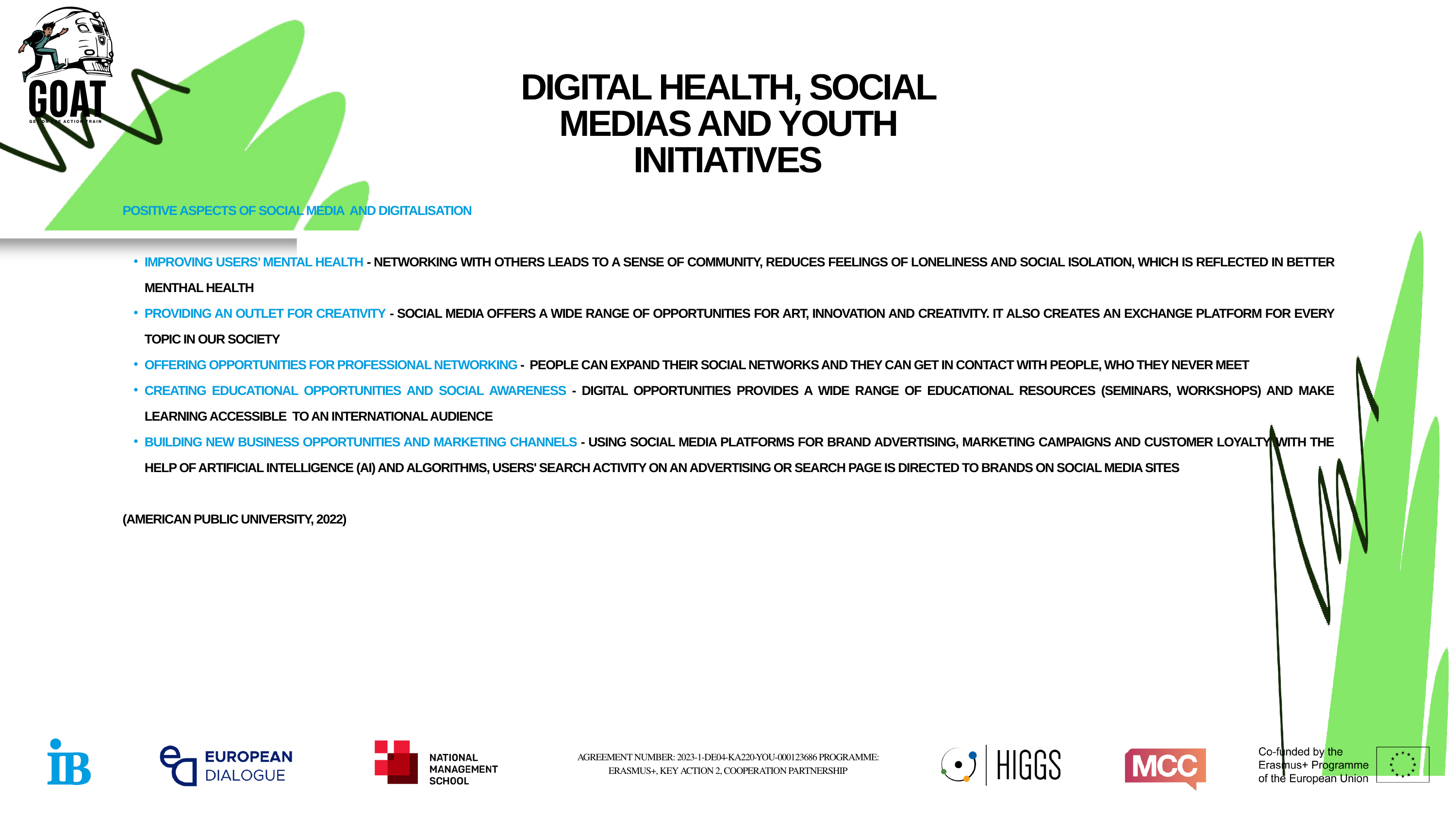

DIGITAL HEALTH, SOCIAL MEDIAS AND YOUTH INITIATIVES
POSITIVE ASPECTS OF SOCIAL MEDIA  AND DIGITALISATION

IMPROVING USERS’ MENTAL HEALTH - NETWORKING WITH OTHERS LEADS TO A SENSE OF COMMUNITY, REDUCES FEELINGS OF LONELINESS AND SOCIAL ISOLATION, WHICH IS REFLECTED IN BETTER MENTHAL HEALTH
PROVIDING AN OUTLET FOR CREATIVITY - SOCIAL MEDIA OFFERS A WIDE RANGE OF OPPORTUNITIES FOR ART, INNOVATION AND CREATIVITY. IT ALSO CREATES AN EXCHANGE PLATFORM FOR EVERY TOPIC IN OUR SOCIETY
OFFERING OPPORTUNITIES FOR PROFESSIONAL NETWORKING -  PEOPLE CAN EXPAND THEIR SOCIAL NETWORKS AND THEY CAN GET IN CONTACT WITH PEOPLE, WHO THEY NEVER MEET
CREATING EDUCATIONAL OPPORTUNITIES AND SOCIAL AWARENESS - DIGITAL OPPORTUNITIES PROVIDES A WIDE RANGE OF EDUCATIONAL RESOURCES (SEMINARS, WORKSHOPS) AND MAKE LEARNING ACCESSIBLE  TO AN INTERNATIONAL AUDIENCE
BUILDING NEW BUSINESS OPPORTUNITIES AND MARKETING CHANNELS - USING SOCIAL MEDIA PLATFORMS FOR BRAND ADVERTISING, MARKETING CAMPAIGNS AND CUSTOMER LOYALTY. WITH THE HELP OF ARTIFICIAL INTELLIGENCE (AI) AND ALGORITHMS, USERS' SEARCH ACTIVITY ON AN ADVERTISING OR SEARCH PAGE IS DIRECTED TO BRANDS ON SOCIAL MEDIA SITES

(AMERICAN PUBLIC UNIVERSITY, 2022)

AGREEMENT NUMBER: 2023-1-DE04-KA220-YOU-000123686 PROGRAMME: ERASMUS+, KEY ACTION 2, COOPERATION PARTNERSHIP